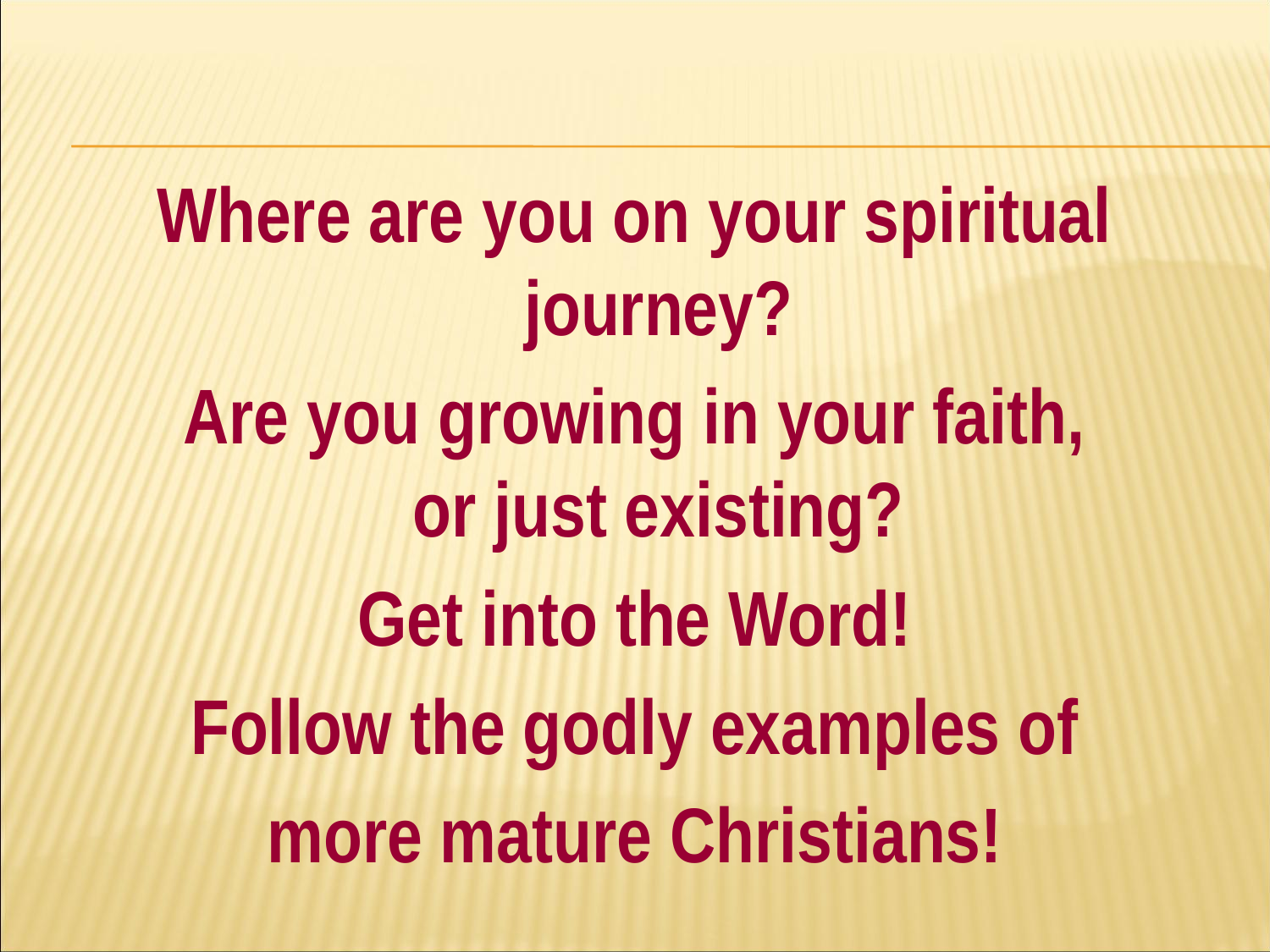

#
Where are you on your spiritual journey?
Are you growing in your faith,
or just existing?
Get into the Word!
Follow the godly examples of
more mature Christians!

And “let your light so shine before men that they may see your good deeds & praise your Father in heaven” – Matthew 5:16.